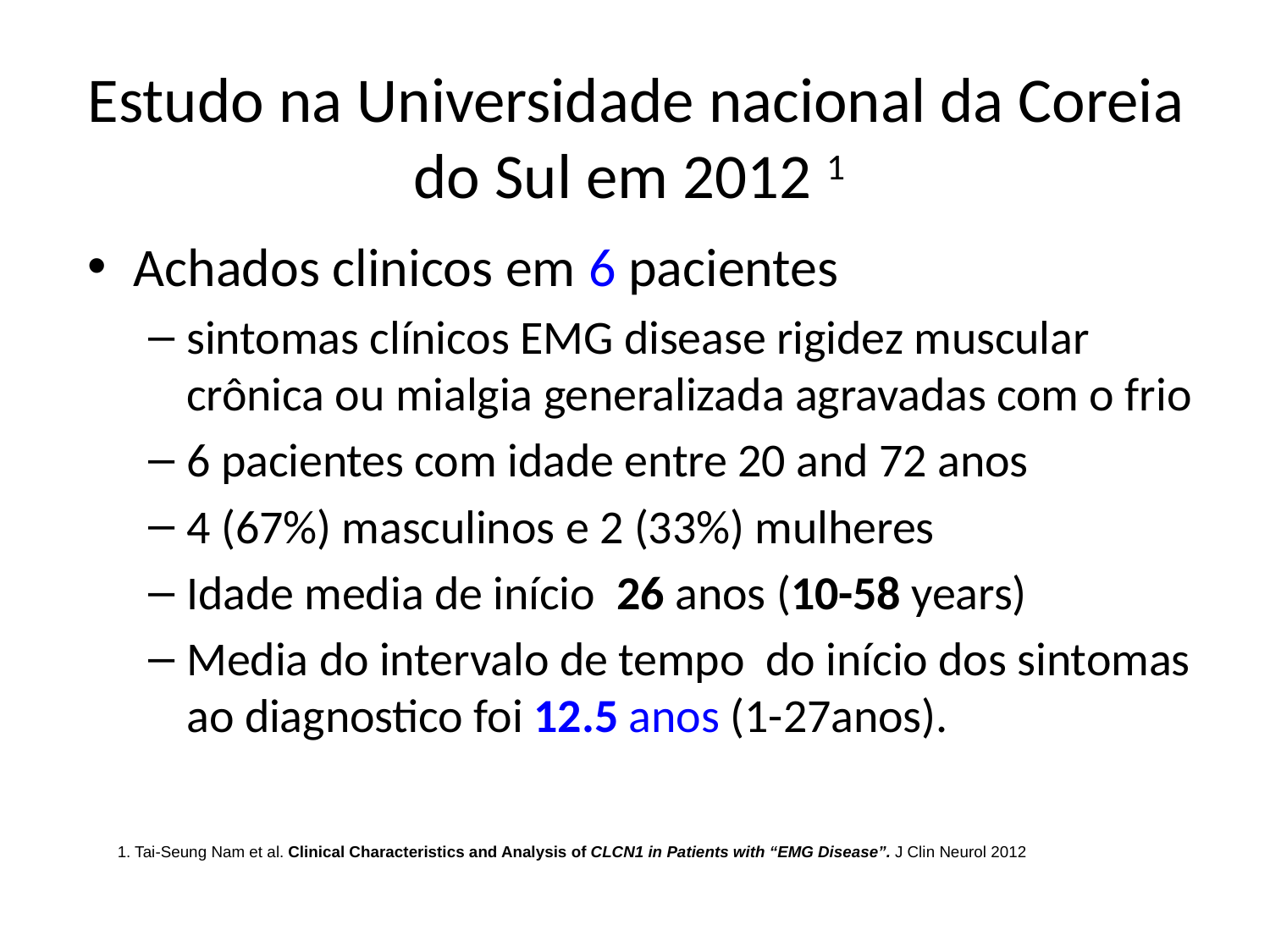

# Estudo na Universidade nacional da Coreia do Sul em 2012 1
Achados clinicos em 6 pacientes
sintomas clínicos EMG disease rigidez muscular crônica ou mialgia generalizada agravadas com o frio
6 pacientes com idade entre 20 and 72 anos
4 (67%) masculinos e 2 (33%) mulheres
Idade media de início  26 anos (10-58 years)
Media do intervalo de tempo  do início dos sintomas ao diagnostico foi 12.5 anos (1-27anos).
1. Tai-Seung Nam et al. Clinical Characteristics and Analysis of CLCN1 in Patients with “EMG Disease”. J Clin Neurol 2012